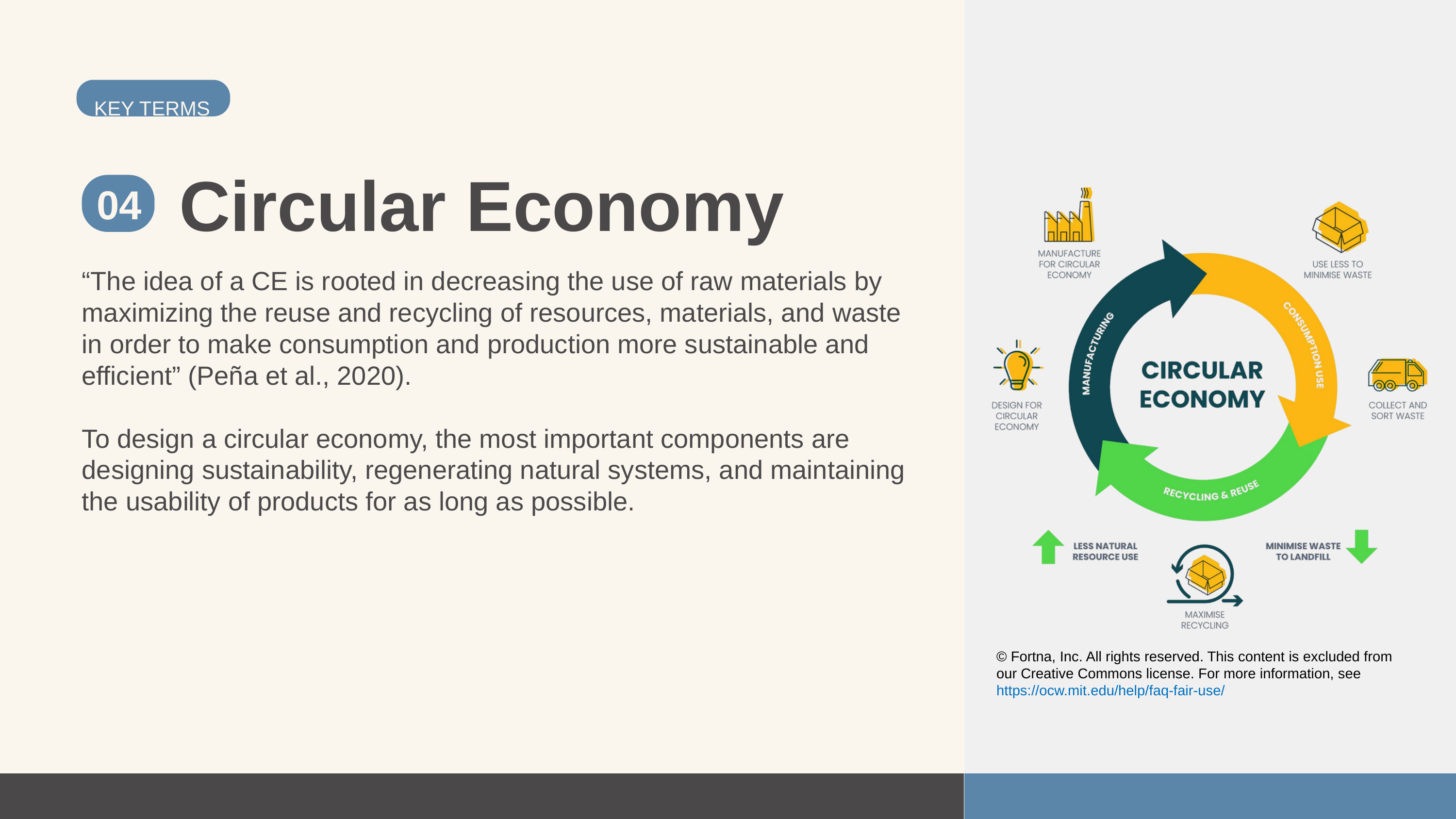

KEY TERMS
Circular Economy

04

“The idea of a CE is rooted in decreasing the use of raw materials by maximizing the reuse and recycling of resources, materials, and waste in order to make consumption and production more sustainable and efficient” (Peña et al., 2020).

To design a circular economy, the most important components are designing sustainability, regenerating natural systems, and maintaining the usability of products for as long as possible.
© Fortna, Inc. All rights reserved. This content is excluded from our Creative Commons license. For more information, see https://ocw.mit.edu/help/faq-fair-use/